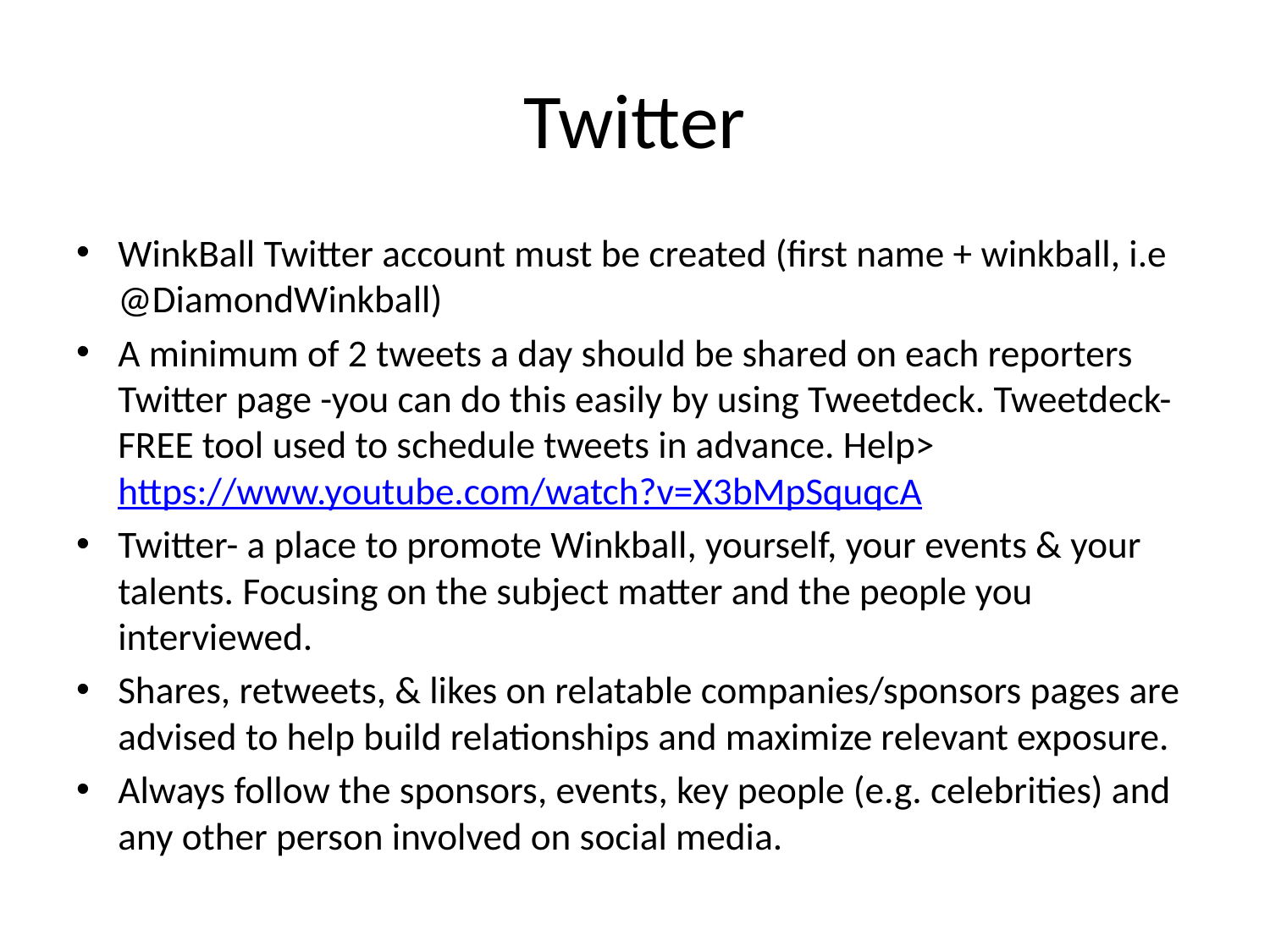

# Twitter
WinkBall Twitter account must be created (first name + winkball, i.e @DiamondWinkball)
A minimum of 2 tweets a day should be shared on each reporters Twitter page -you can do this easily by using Tweetdeck. Tweetdeck- FREE tool used to schedule tweets in advance. Help> https://www.youtube.com/watch?v=X3bMpSquqcA
Twitter- a place to promote Winkball, yourself, your events & your talents. Focusing on the subject matter and the people you interviewed.
Shares, retweets, & likes on relatable companies/sponsors pages are advised to help build relationships and maximize relevant exposure.
Always follow the sponsors, events, key people (e.g. celebrities) and any other person involved on social media.